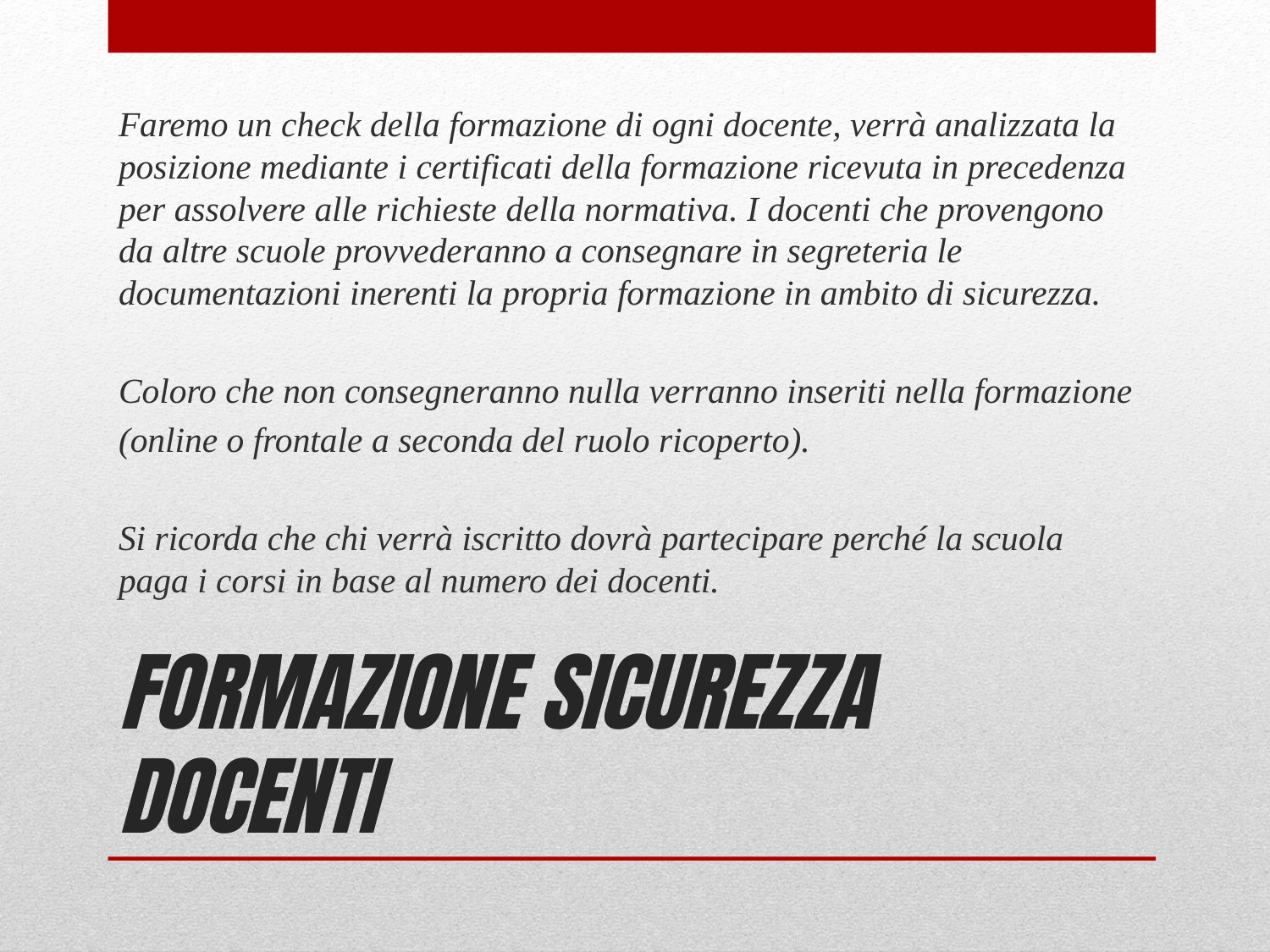

Faremo un check della formazione di ogni docente, verrà analizzata la posizione mediante i certificati della formazione ricevuta in precedenza per assolvere alle richieste della normativa. I docenti che provengono da altre scuole provvederanno a consegnare in segreteria le documentazioni inerenti la propria formazione in ambito di sicurezza.

Coloro che non consegneranno nulla verranno inseriti nella formazione
(online o frontale a seconda del ruolo ricoperto).

Si ricorda che chi verrà iscritto dovrà partecipare perché la scuola paga i corsi in base al numero dei docenti.

# FORMAZIONE SICUREZZA DOCENTI